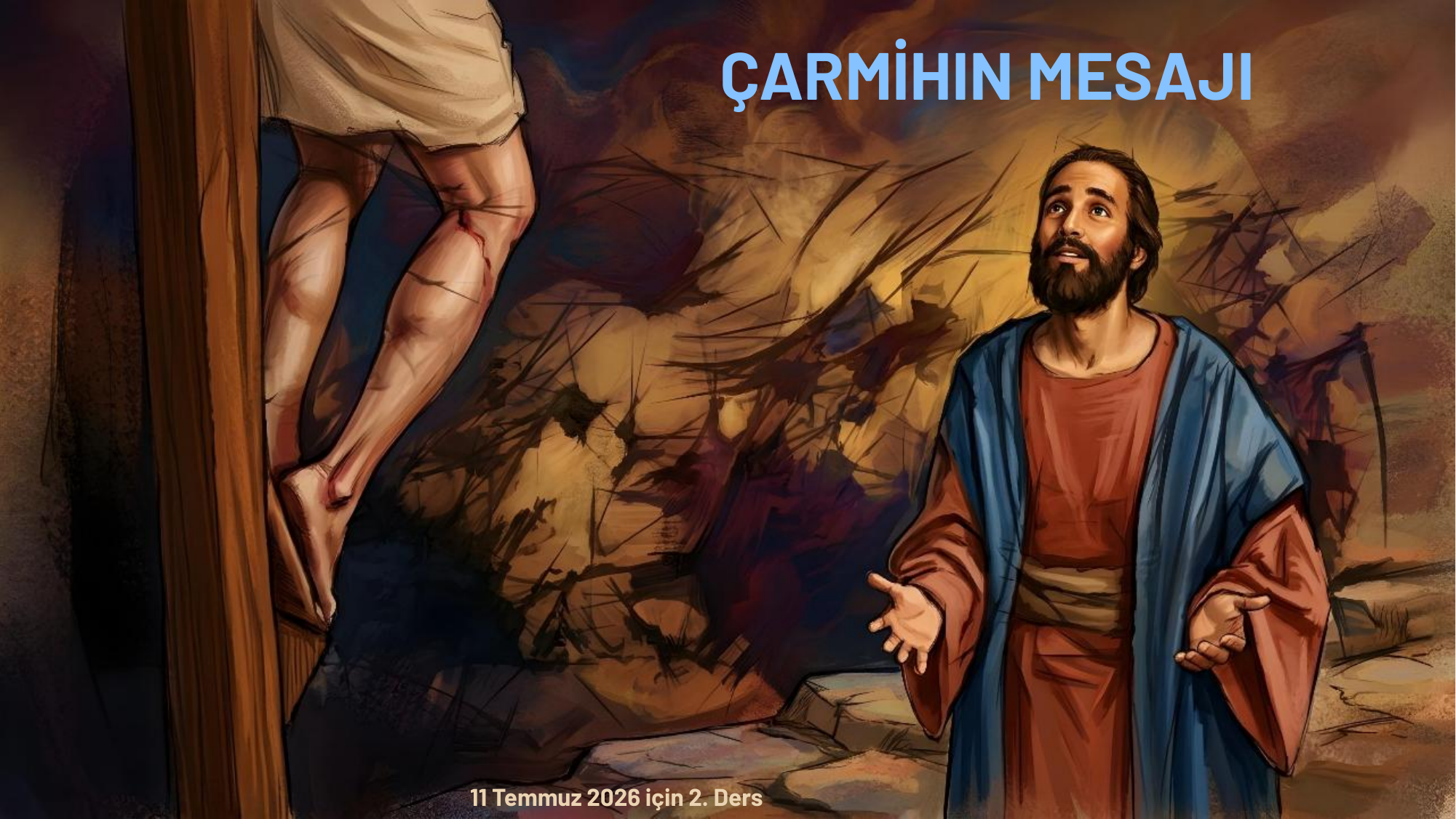

ÇARMİHIN MESAJI
11 Temmuz 2026 için 2. Ders